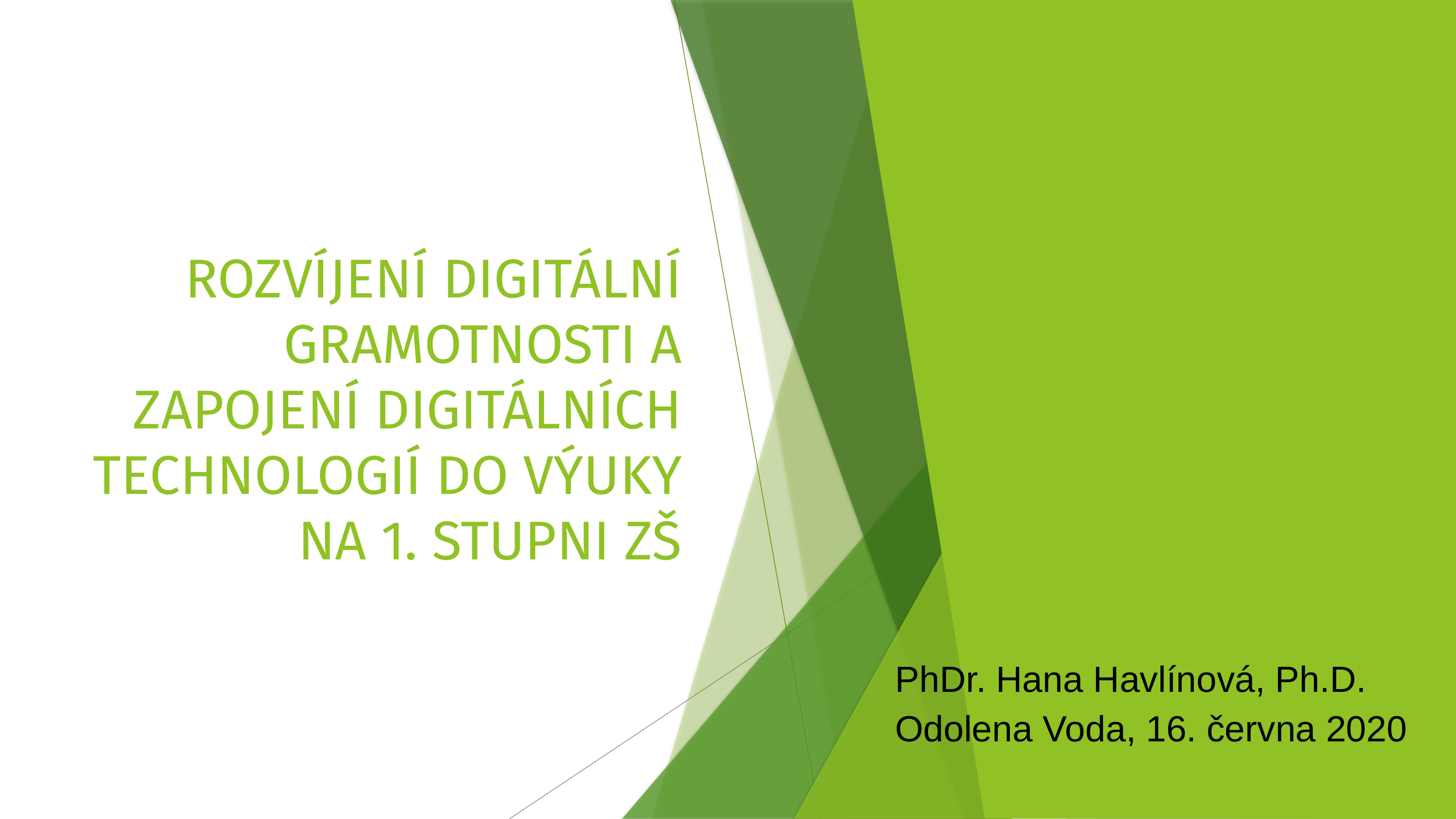

Rozvíjení digitální gramotnosti a zapojení digitálních technologií do výuky na 1. stupni ZŠ
PhDr. Hana Havlínová, Ph.D.
Odolena Voda, 16. června 2020